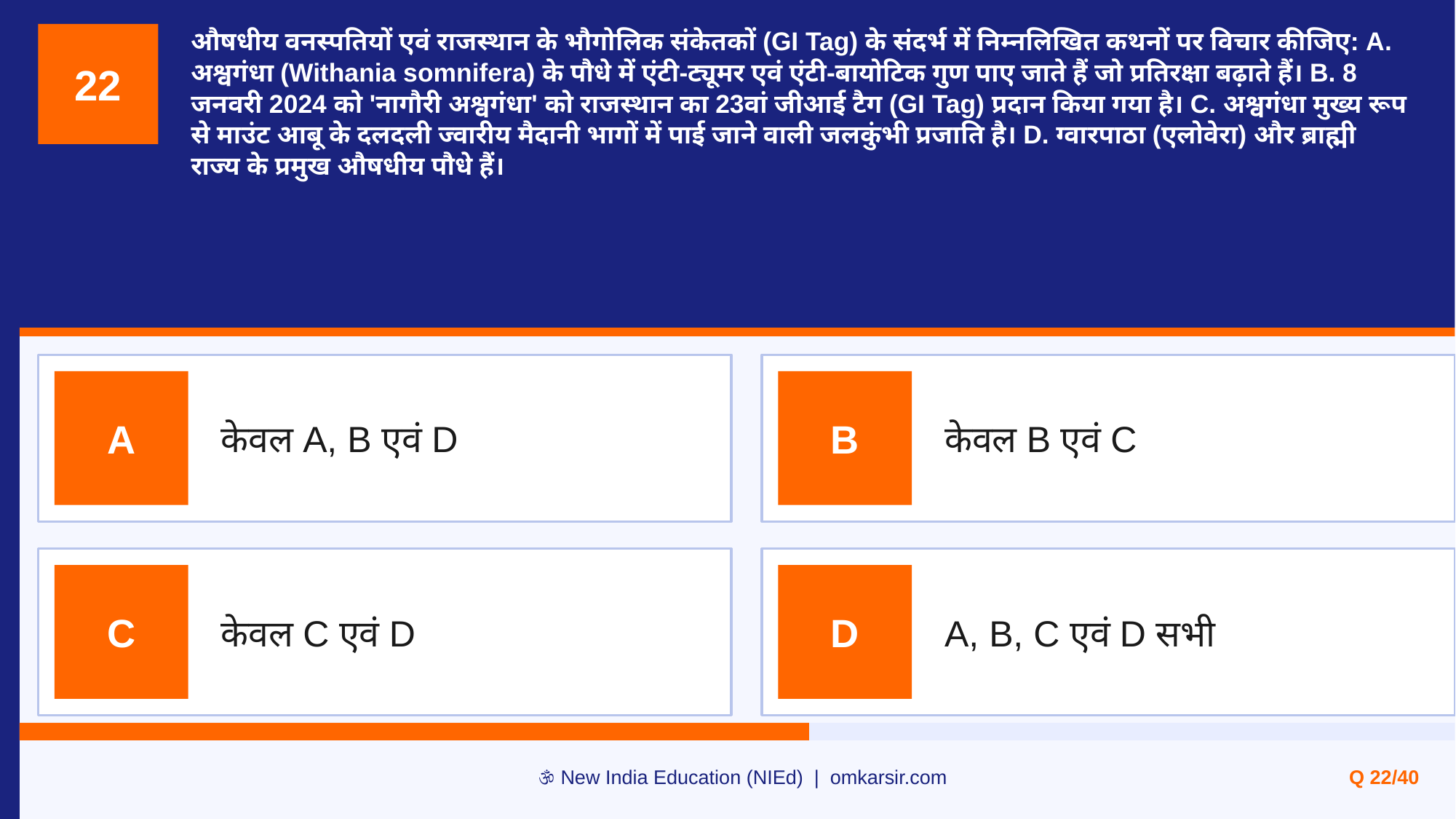

औषधीय वनस्पतियों एवं राजस्थान के भौगोलिक संकेतकों (GI Tag) के संदर्भ में निम्नलिखित कथनों पर विचार कीजिए: A. अश्वगंधा (Withania somnifera) के पौधे में एंटी-ट्यूमर एवं एंटी-बायोटिक गुण पाए जाते हैं जो प्रतिरक्षा बढ़ाते हैं। B. 8 जनवरी 2024 को 'नागौरी अश्वगंधा' को राजस्थान का 23वां जीआई टैग (GI Tag) प्रदान किया गया है। C. अश्वगंधा मुख्य रूप से माउंट आबू के दलदली ज्वारीय मैदानी भागों में पाई जाने वाली जलकुंभी प्रजाति है। D. ग्वारपाठा (एलोवेरा) और ब्राह्मी राज्य के प्रमुख औषधीय पौधे हैं।
22

केवल A, B एवं D
केवल B एवं C
A
B

केवल C एवं D
A, B, C एवं D सभी
C
D

🕉️ New India Education (NIEd)  |  omkarsir.com
Q 22/40